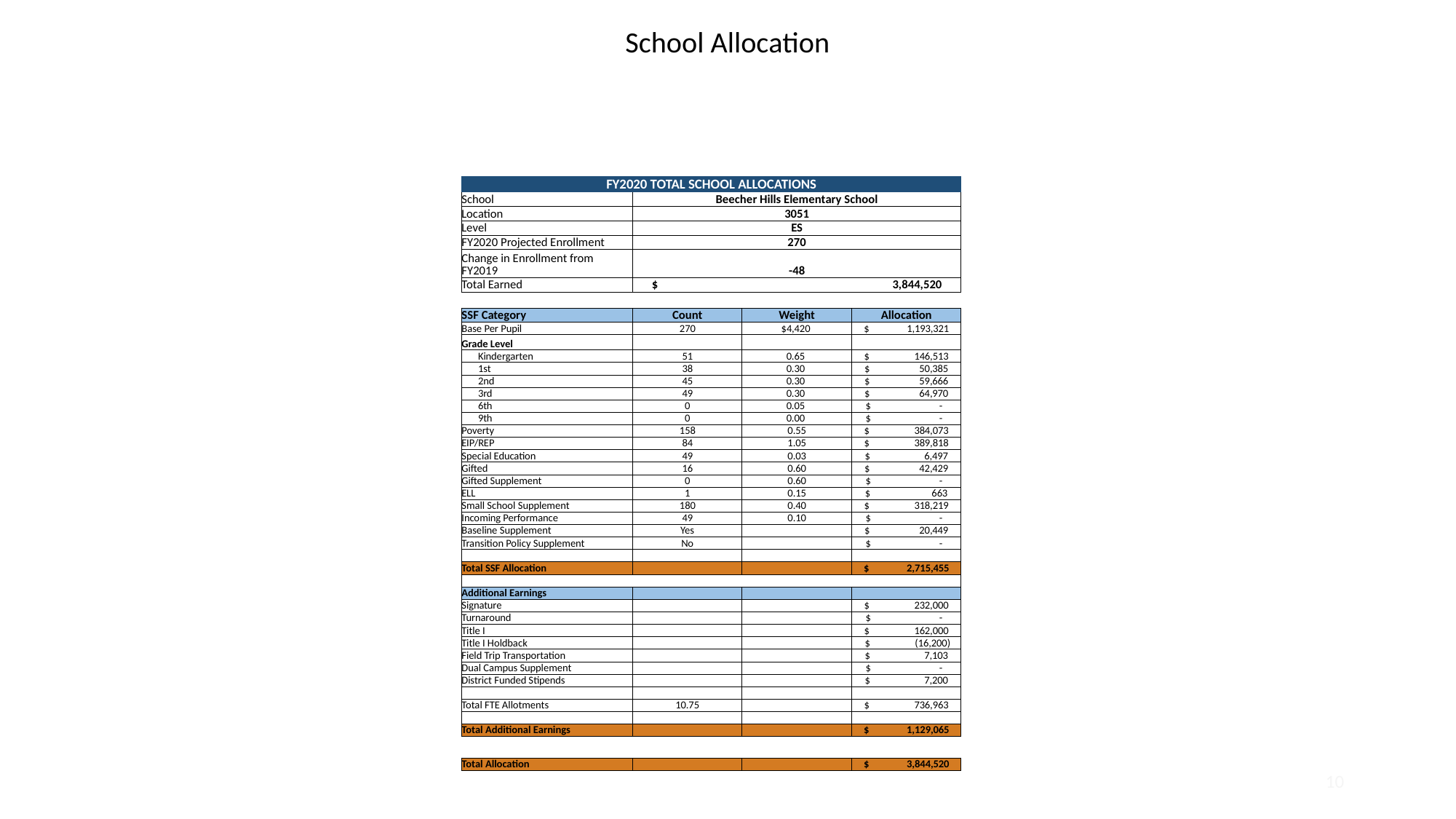

School Allocation
| FY2020 TOTAL SCHOOL ALLOCATIONS |  |  |  |
| --- | --- | --- | --- |
| School | Beecher Hills Elementary School |  |  |
| Location | 3051 |  |  |
| Level | ES |  |  |
| FY2020 Projected Enrollment | 270 |  |  |
| Change in Enrollment from FY2019 | -48 |  |  |
| Total Earned | $ 3,844,520 |  |  |
|  |  |  |  |
| SSF Category | Count | Weight | Allocation |
| Base Per Pupil | 270 | $4,420 | $ 1,193,321 |
| Grade Level |  |  |  |
| Kindergarten | 51 | 0.65 | $ 146,513 |
| 1st | 38 | 0.30 | $ 50,385 |
| 2nd | 45 | 0.30 | $ 59,666 |
| 3rd | 49 | 0.30 | $ 64,970 |
| 6th | 0 | 0.05 | $ - |
| 9th | 0 | 0.00 | $ - |
| Poverty | 158 | 0.55 | $ 384,073 |
| EIP/REP | 84 | 1.05 | $ 389,818 |
| Special Education | 49 | 0.03 | $ 6,497 |
| Gifted | 16 | 0.60 | $ 42,429 |
| Gifted Supplement | 0 | 0.60 | $ - |
| ELL | 1 | 0.15 | $ 663 |
| Small School Supplement | 180 | 0.40 | $ 318,219 |
| Incoming Performance | 49 | 0.10 | $ - |
| Baseline Supplement | Yes |  | $ 20,449 |
| Transition Policy Supplement | No |  | $ - |
|  |  |  |  |
| Total SSF Allocation |  |  | $ 2,715,455 |
|  |  |  |  |
| Additional Earnings |  |  |  |
| Signature |  |  | $ 232,000 |
| Turnaround |  |  | $ - |
| Title I |  |  | $ 162,000 |
| Title I Holdback |  |  | $ (16,200) |
| Field Trip Transportation |  |  | $ 7,103 |
| Dual Campus Supplement |  |  | $ - |
| District Funded Stipends |  |  | $ 7,200 |
|  |  |  |  |
| Total FTE Allotments | 10.75 |  | $ 736,963 |
|  |  |  |  |
| Total Additional Earnings |  |  | $ 1,129,065 |
|  |  |  |  |
|  |  |  |  |
| Total Allocation |  |  | $ 3,844,520 |
|  |  |  |  |
|  |  |  |  |
|  |  |  |  |
|  |  |  |  |
10